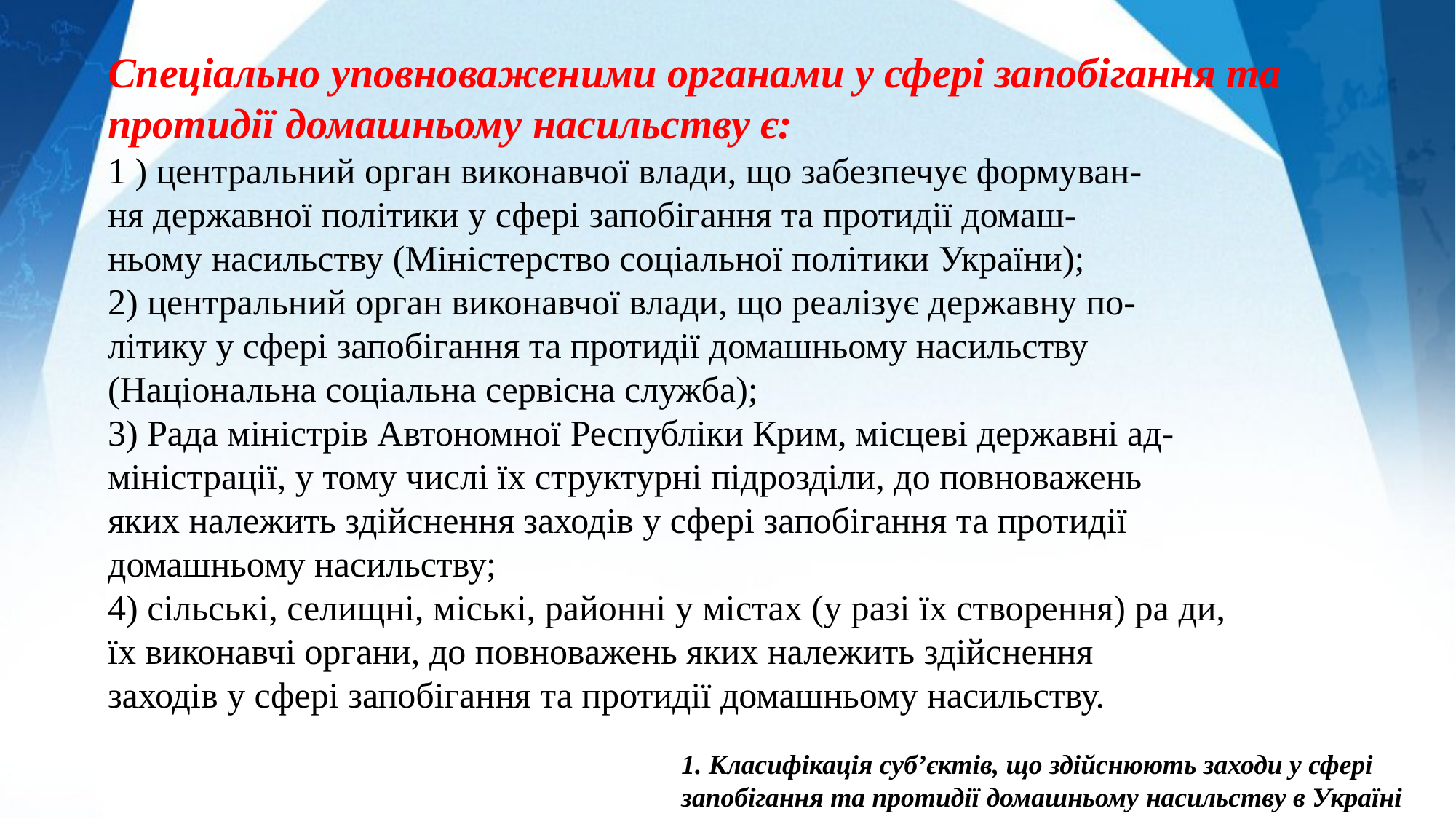

Спеціально уповноваженими органами у сфері запобігання та
протидії домашньому насильству є:
1 ) центральний орган виконавчої влади, що забезпечує формуван-
ня державної політики у сфері запобігання та протидії домаш-
ньому насильству (Міністерство соціальної політики України);
2) центральний орган виконавчої влади, що реалізує державну по-
літику у сфері запобігання та протидії домашньому насильству
(Національна соціальна сервісна служба);
3) Рада міністрів Автономної Республіки Крим, місцеві державні ад-
міністрації, у тому числі їх структурні підрозділи, до повноважень
яких належить здійснення заходів у сфері запобігання та протидії
домашньому насильству;
4) сільські, селищні, міські, районні у містах (у разі їх створення) ра ди,
їх виконавчі органи, до повноважень яких належить здійснення
заходів у сфері запобігання та протидії домашньому насильству.
1. Класифікація суб’єктів, що здійснюють заходи у сфері запобігання та протидії домашньому насильству в Україні